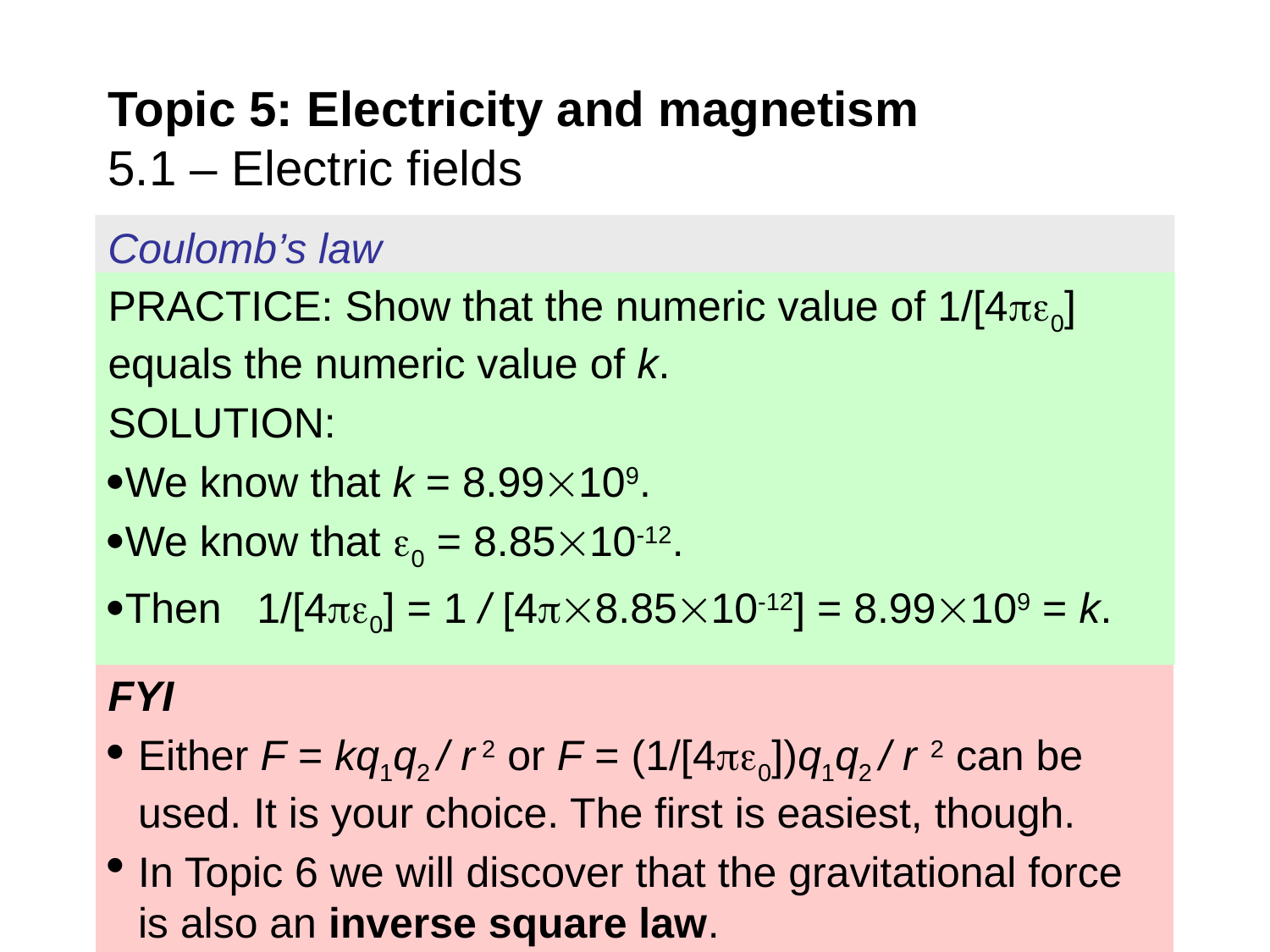

# Topic 5: Electricity and magnetism 5.1 – Electric fields
Coulomb’s law
PRACTICE: Show that the numeric value of 1/[4πε0] equals the numeric value of k.
SOLUTION:
•We know that k = 8.99×109.
•We know that ε0 = 8.85×10-12.
•Then   1/[4πε0] = 1 / [4π×8.85×10-12] = 8.99×109 = k.
FYI
Either F = kq1q2 / r 2 or F = (1/[4πε0])q1q2 / r  2 can be used. It is your choice. The first is easiest, though.
In Topic 6 we will discover that the gravitational force is also an inverse square law.